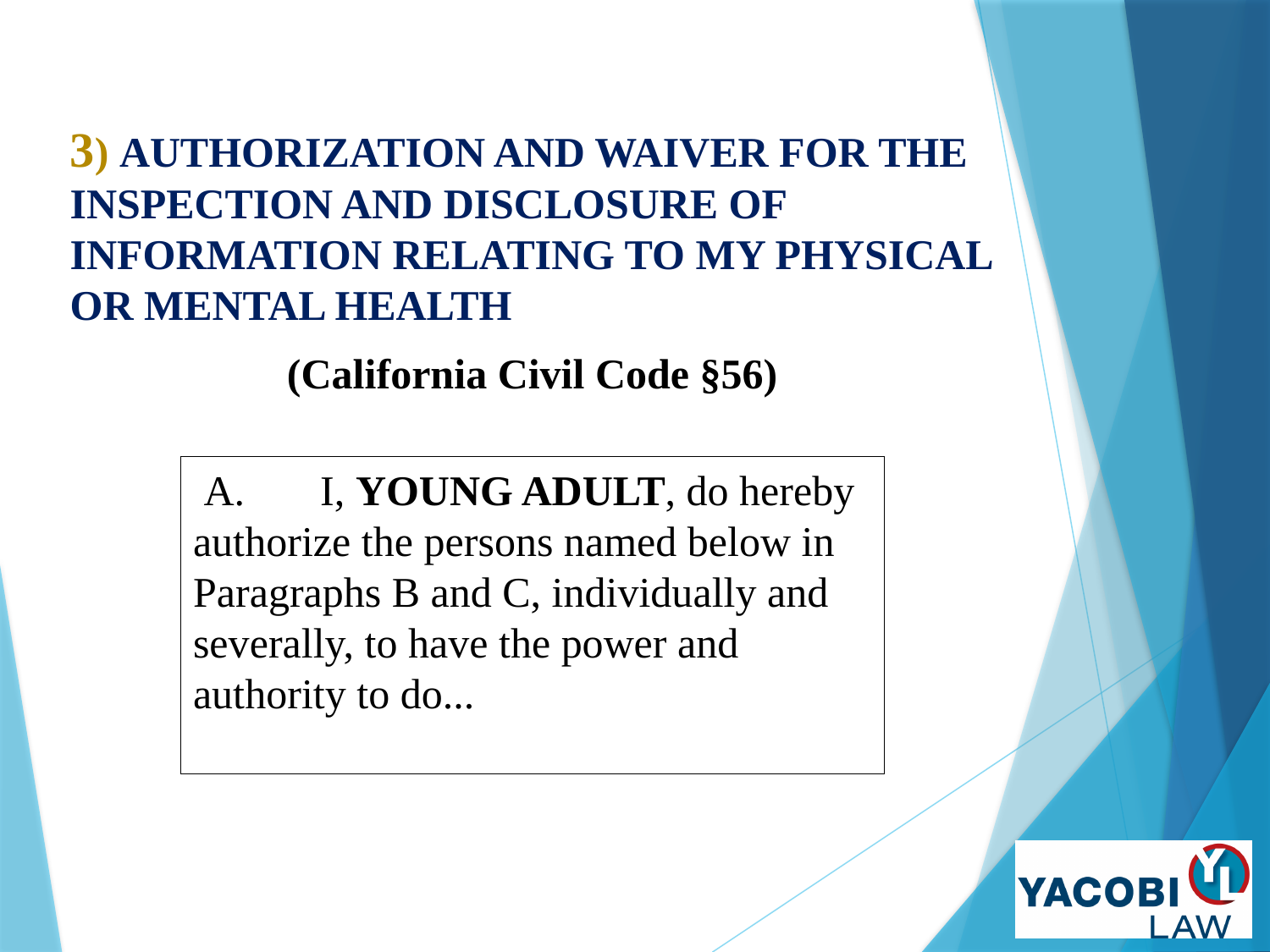

3) AUTHORIZATION AND WAIVER FOR THE INSPECTION AND DISCLOSURE OF INFORMATION RELATING TO MY PHYSICAL OR MENTAL HEALTH
(California Civil Code §56)

 A.	I, YOUNG ADULT, do hereby authorize the persons named below in Paragraphs B and C, individually and severally, to have the power and authority to do...